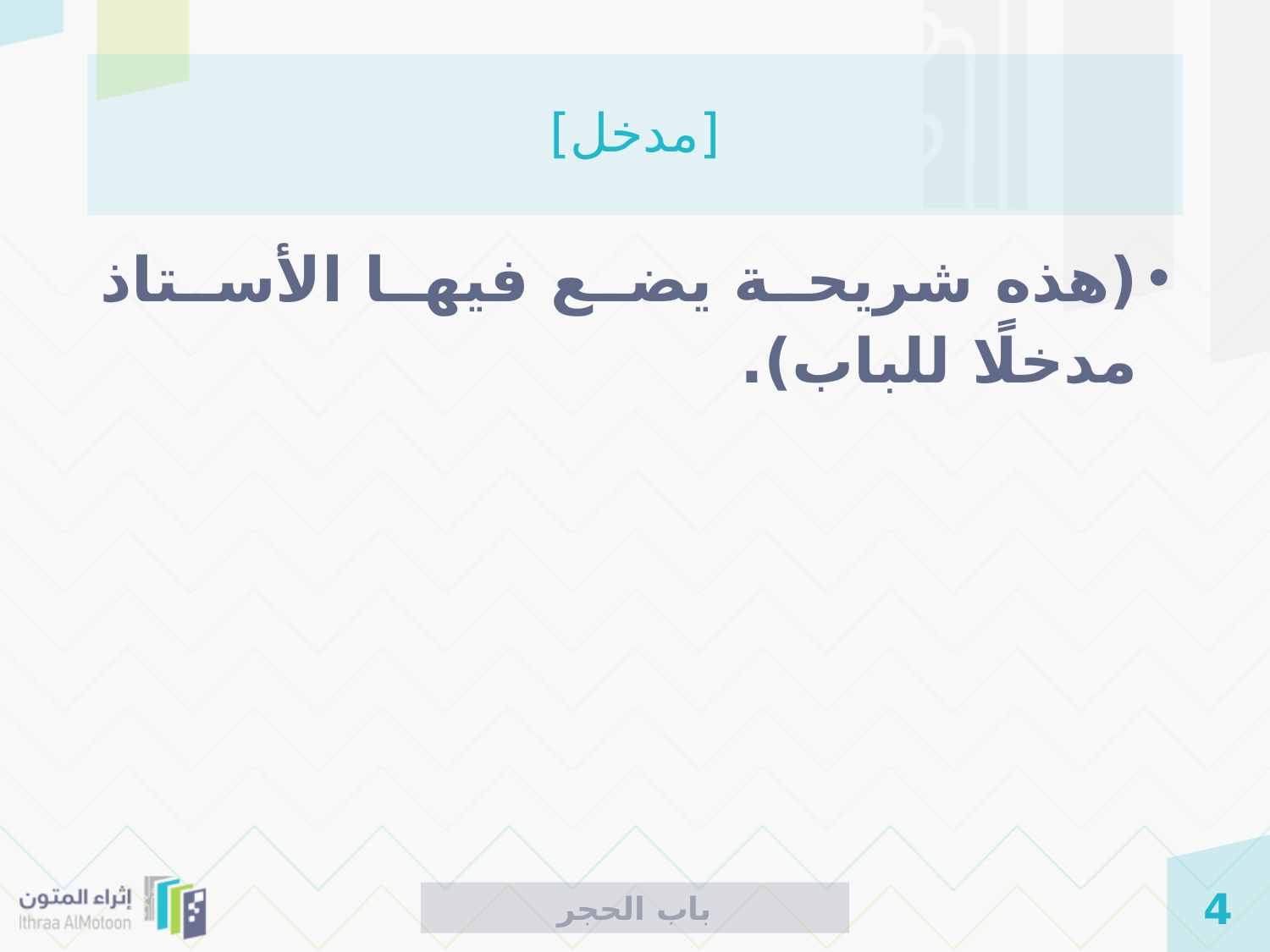

# [مدخل]
(هذه شريحة يضع فيها الأستاذ مدخلًا للباب).
باب الحجر